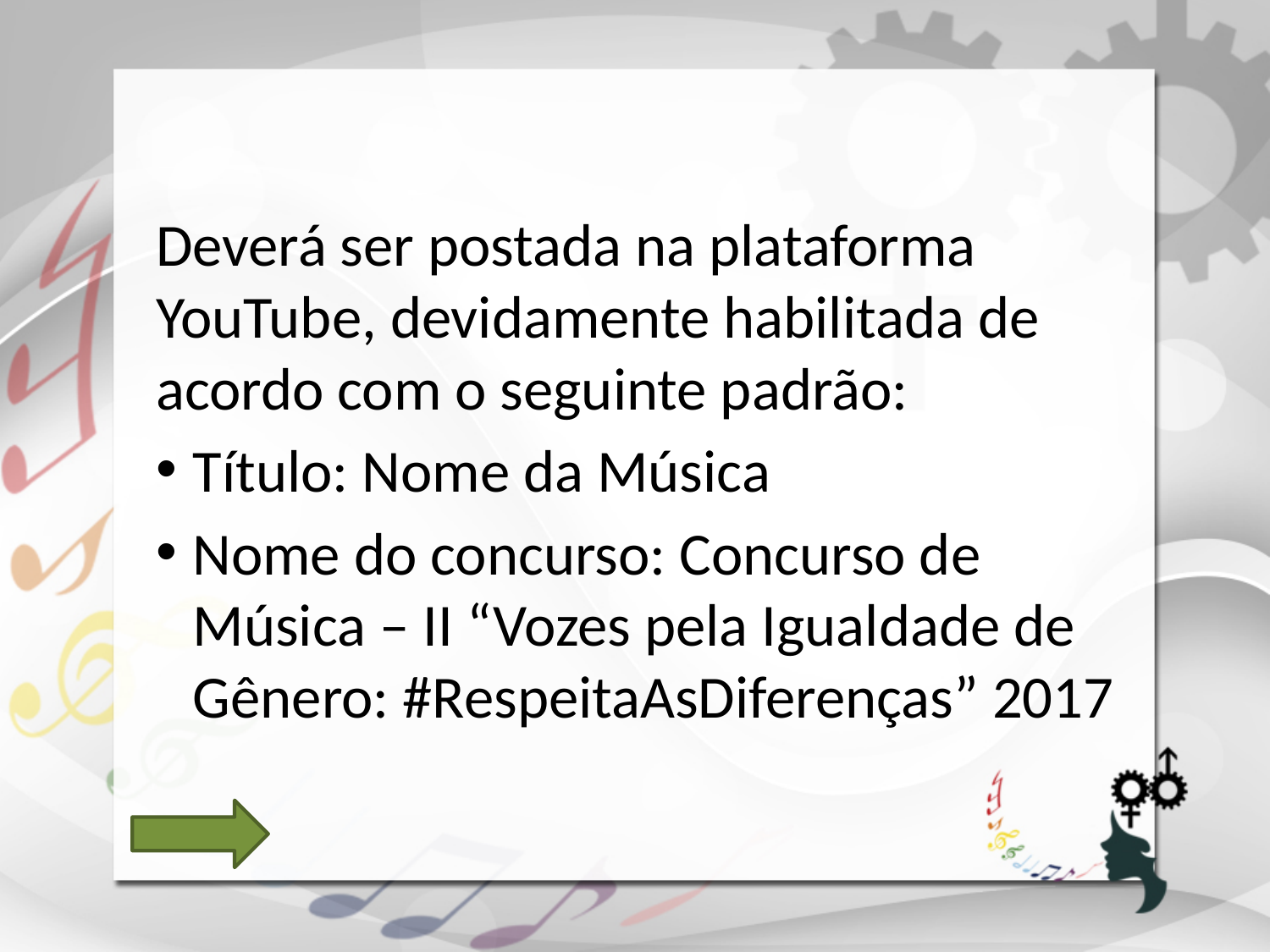

Deverá ser postada na plataforma YouTube, devidamente habilitada de acordo com o seguinte padrão:
Título: Nome da Música
Nome do concurso: Concurso de Música – II “Vozes pela Igualdade de Gênero: #RespeitaAsDiferenças” 2017